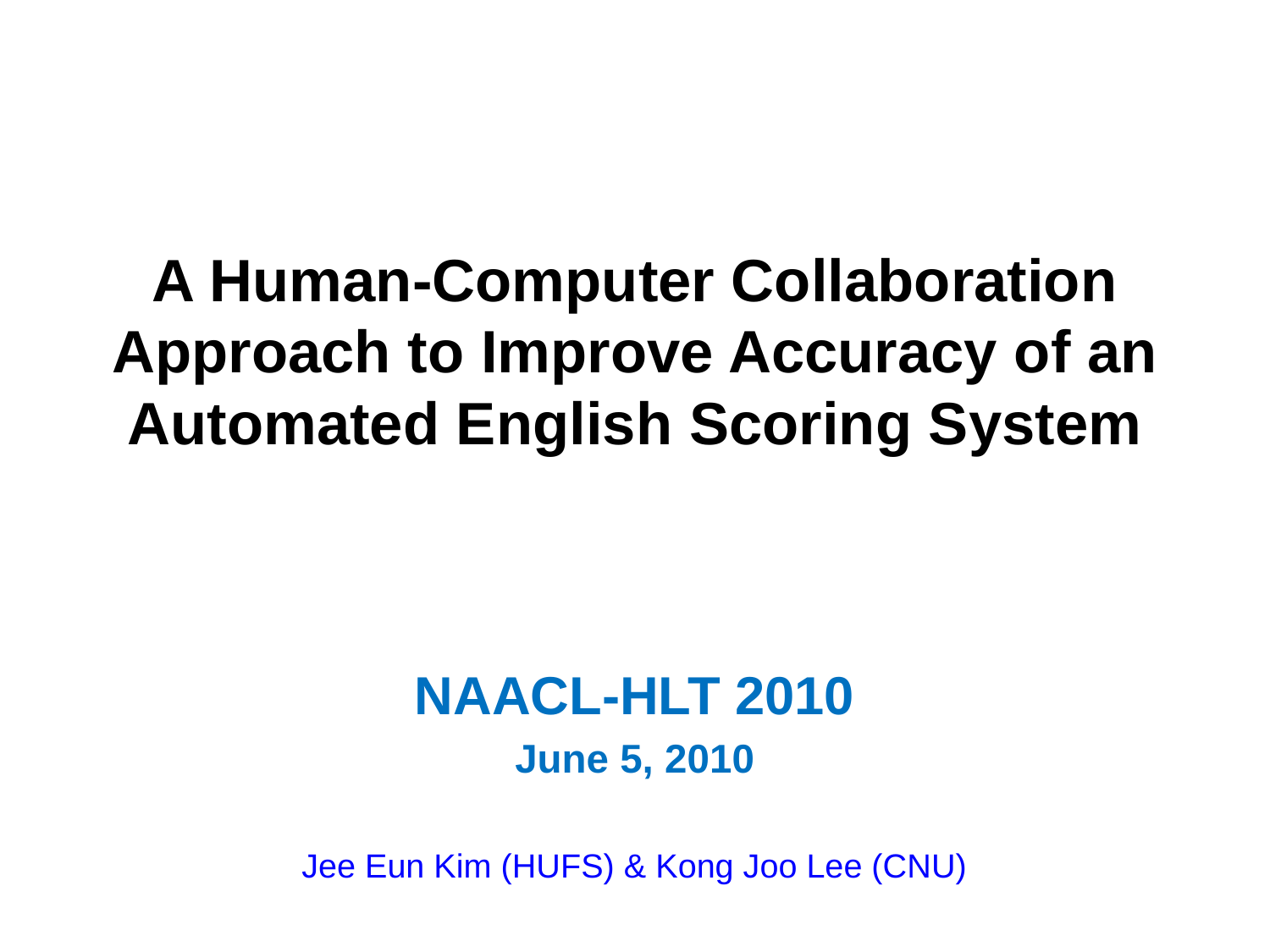

# A Human-Computer Collaboration Approach to Improve Accuracy of an Automated English Scoring System
NAACL-HLT 2010
June 5, 2010

Jee Eun Kim (HUFS) & Kong Joo Lee (CNU)